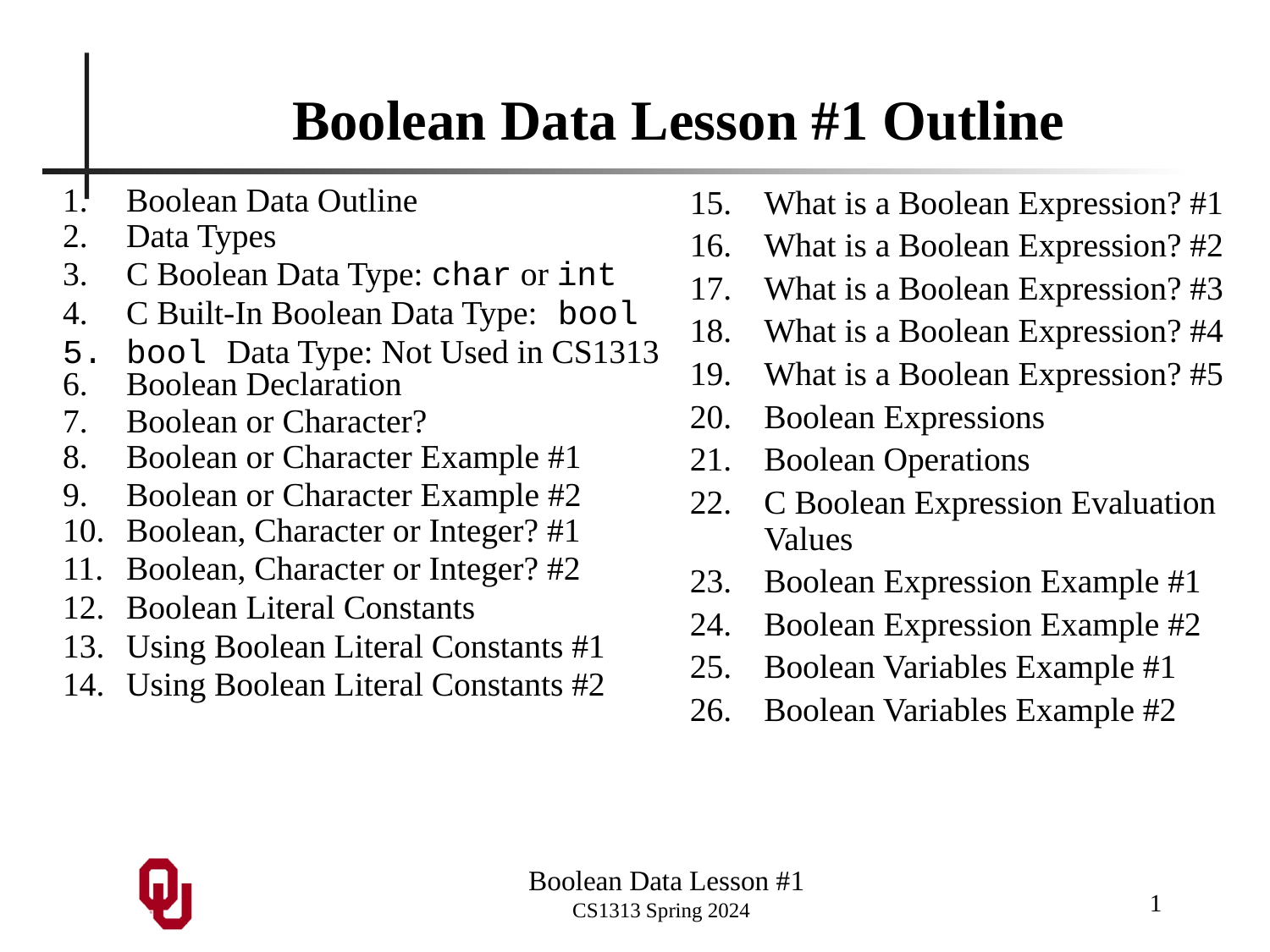

# Boolean Data Lesson #1 Outline
What is a Boolean Expression? #1
What is a Boolean Expression? #2
What is a Boolean Expression? #3
What is a Boolean Expression? #4
What is a Boolean Expression? #5
Boolean Expressions
Boolean Operations
C Boolean Expression Evaluation Values
Boolean Expression Example #1
Boolean Expression Example #2
Boolean Variables Example #1
Boolean Variables Example #2
Boolean Data Outline
Data Types
C Boolean Data Type: char or int
C Built-In Boolean Data Type: bool
bool Data Type: Not Used in CS1313
Boolean Declaration
Boolean or Character?
Boolean or Character Example #1
Boolean or Character Example #2
Boolean, Character or Integer? #1
Boolean, Character or Integer? #2
Boolean Literal Constants
Using Boolean Literal Constants #1
Using Boolean Literal Constants #2
1
Boolean Data Lesson #1
CS1313 Spring 2024